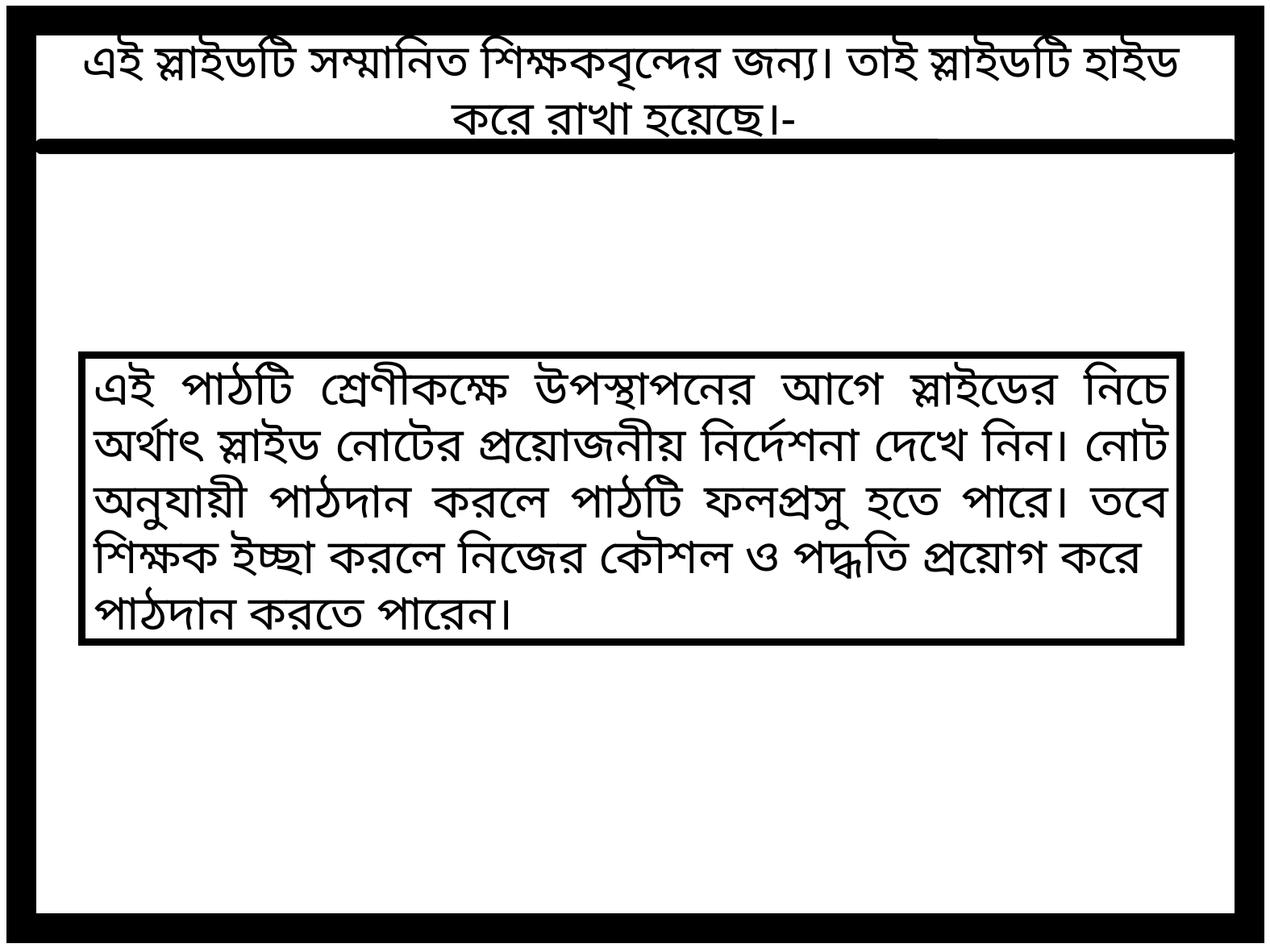

এই স্লাইডটি সম্মানিত শিক্ষকবৃন্দের জন্য। তাই স্লাইডটি হাইড করে রাখা হয়েছে।-
এই পাঠটি শ্রেণীকক্ষে উপস্থাপনের আগে স্লাইডের নিচে অর্থাৎ স্লাইড নোটের প্রয়োজনীয় নির্দেশনা দেখে নিন। নোট অনুযায়ী পাঠদান করলে পাঠটি ফলপ্রসু হতে পারে। তবে শিক্ষক ইচ্ছা করলে নিজের কৌশল ও পদ্ধতি প্রয়োগ করে   পাঠদান করতে পারেন।